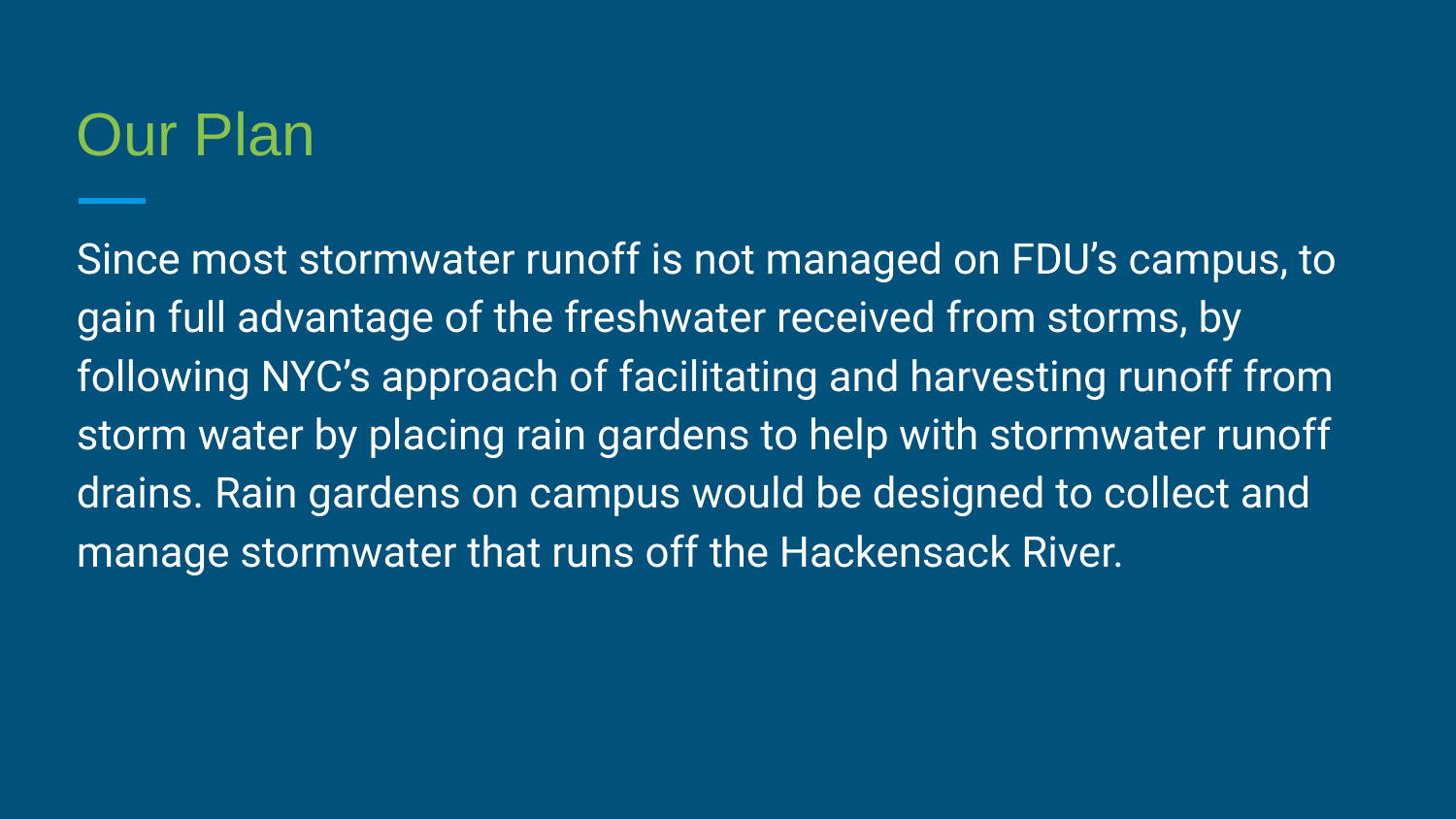

# Our Plan
Since most stormwater runoff is not managed on FDU’s campus, to gain full advantage of the freshwater received from storms, by following NYC’s approach of facilitating and harvesting runoff from storm water by placing rain gardens to help with stormwater runoff drains. Rain gardens on campus would be designed to collect and manage stormwater that runs off the Hackensack River.